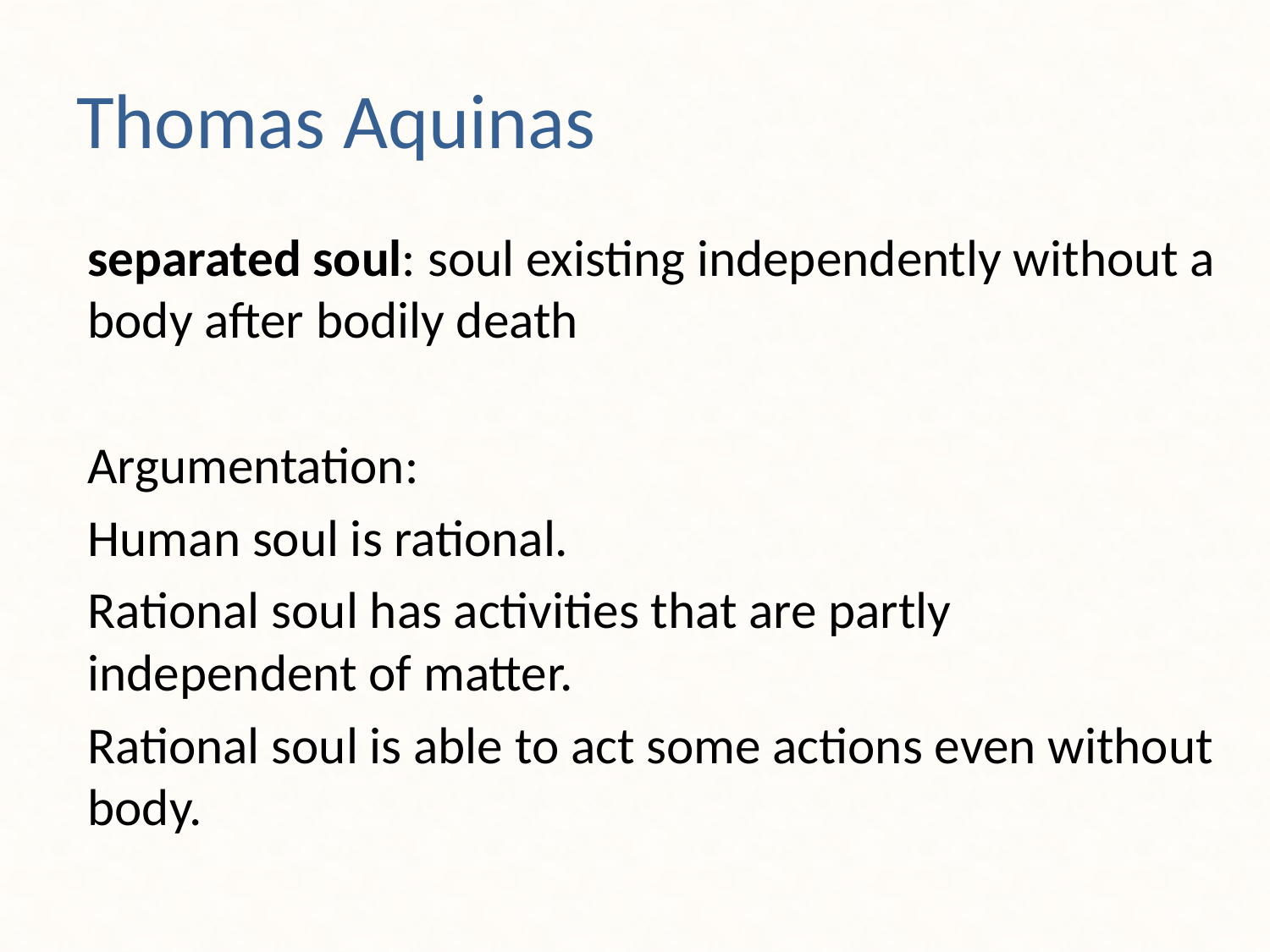

# Thomas Aquinas
separated soul: soul existing independently without a body after bodily death

Argumentation:
Human soul is rational.
Rational soul has activities that are partly independent of matter.
Rational soul is able to act some actions even without body.